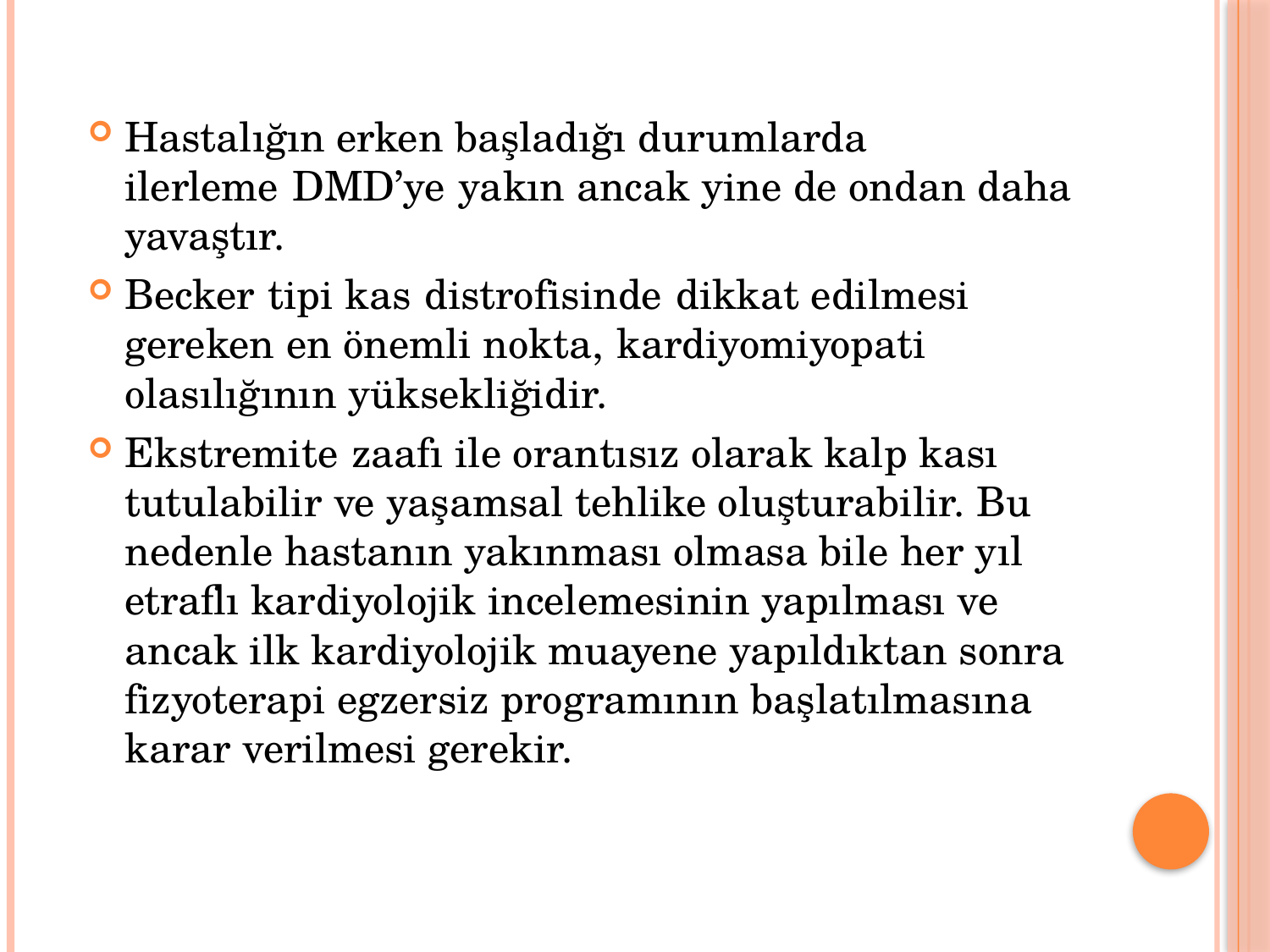

Hastalığın erken başladığı durumlarda ilerleme DMD’ye yakın ancak yine de ondan daha yavaştır.
Becker tipi kas distrofisinde dikkat edilmesi gereken en önemli nokta, kardiyomiyopati  olasılığının yüksekliğidir.
Ekstremite zaafı ile orantısız olarak kalp kası tutulabilir ve yaşamsal tehlike oluşturabilir. Bu nedenle hastanın yakınması olmasa bile her yıl etraflı kardiyolojik incelemesinin yapılması ve ancak ilk kardiyolojik muayene yapıldıktan sonra fizyoterapi egzersiz programının başlatılmasına karar verilmesi gerekir.